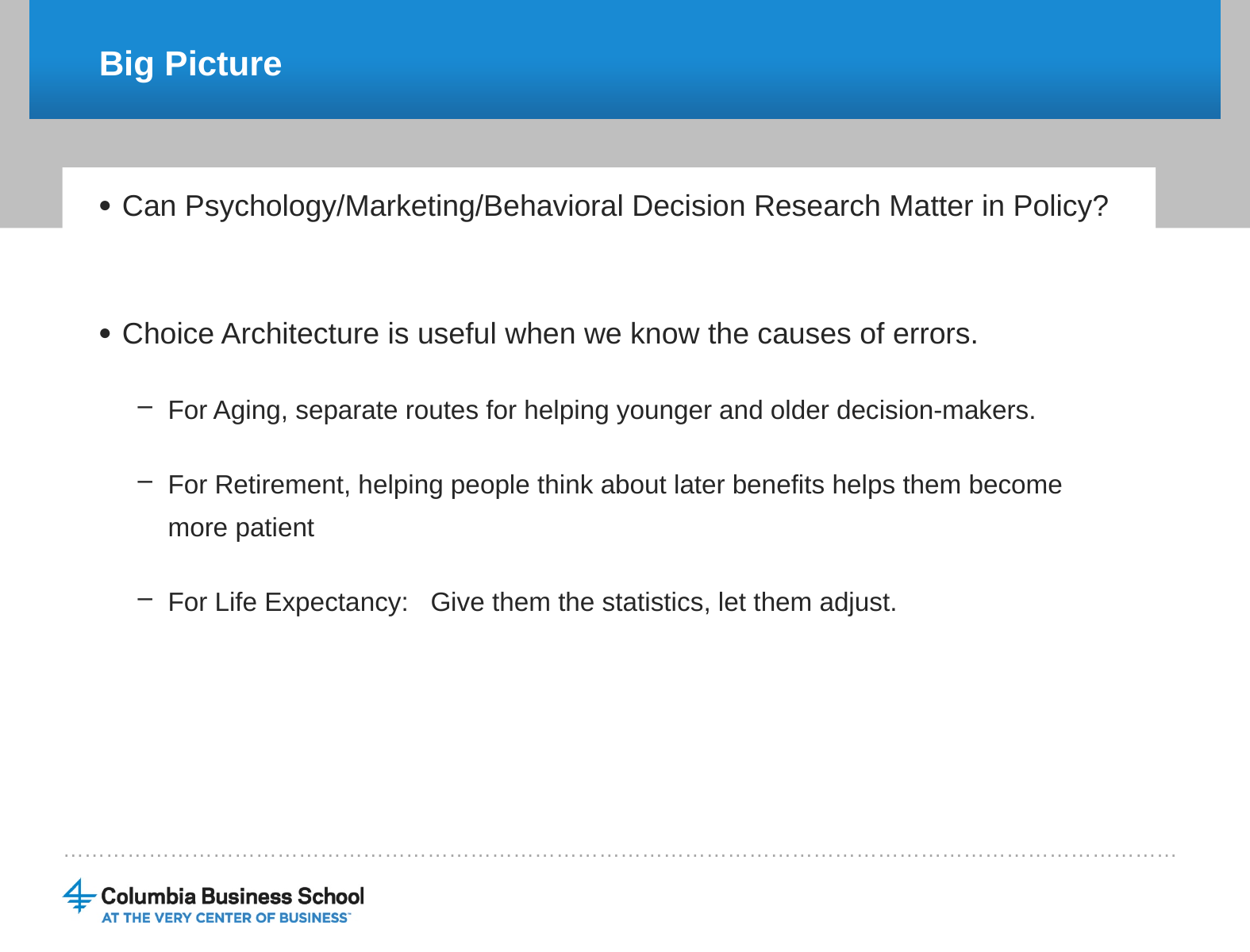

# Big Picture
Can Psychology/Marketing/Behavioral Decision Research Matter in Policy?

Choice Architecture is useful when we know the causes of errors.
For Aging, separate routes for helping younger and older decision-makers.
For Retirement, helping people think about later benefits helps them become more patient
For Life Expectancy:   Give them the statistics, let them adjust.